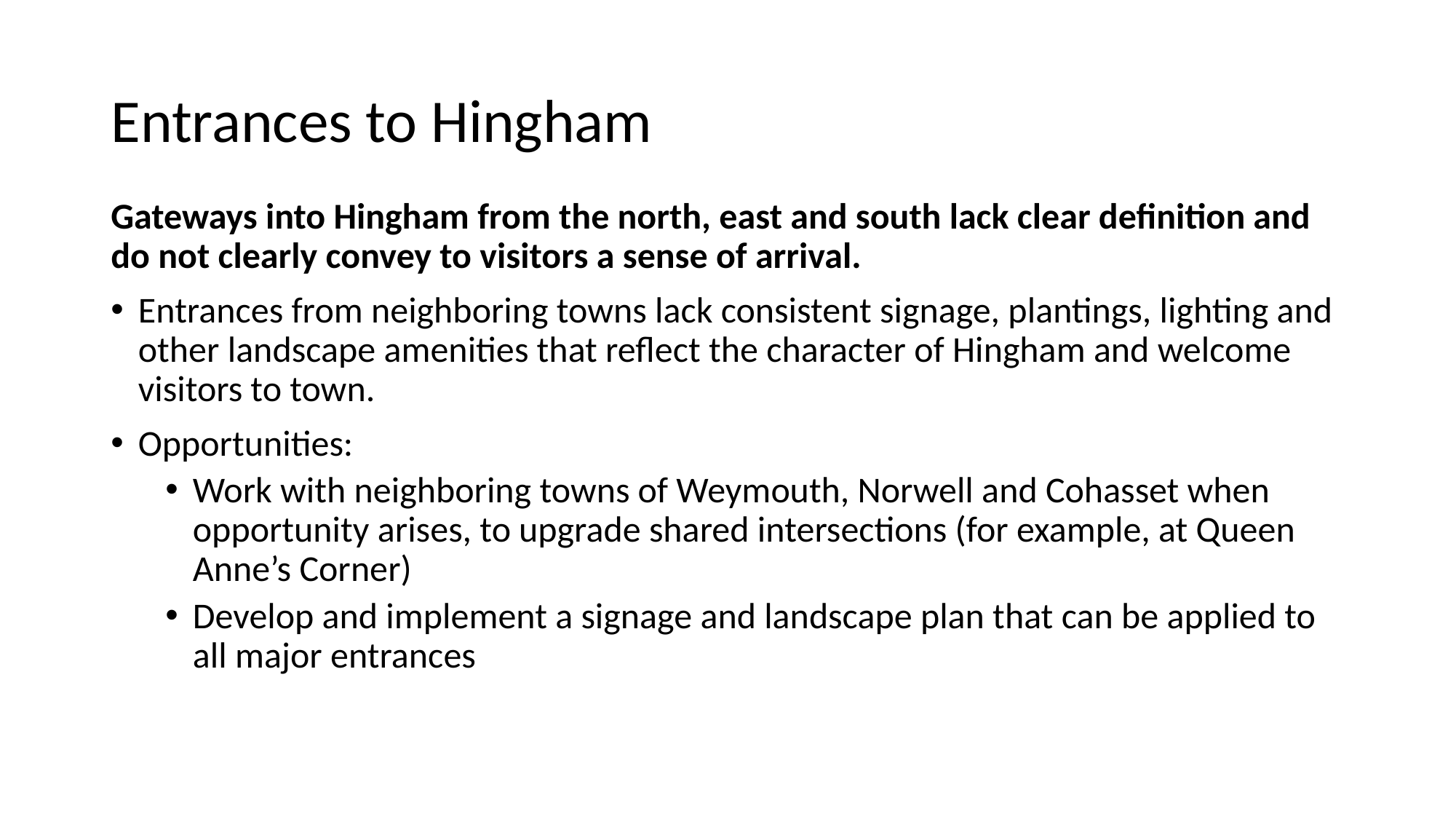

# Entrances to Hingham
Gateways into Hingham from the north, east and south lack clear definition and do not clearly convey to visitors a sense of arrival.
Entrances from neighboring towns lack consistent signage, plantings, lighting and other landscape amenities that reflect the character of Hingham and welcome visitors to town.
Opportunities:
Work with neighboring towns of Weymouth, Norwell and Cohasset when opportunity arises, to upgrade shared intersections (for example, at Queen Anne’s Corner)
Develop and implement a signage and landscape plan that can be applied to all major entrances